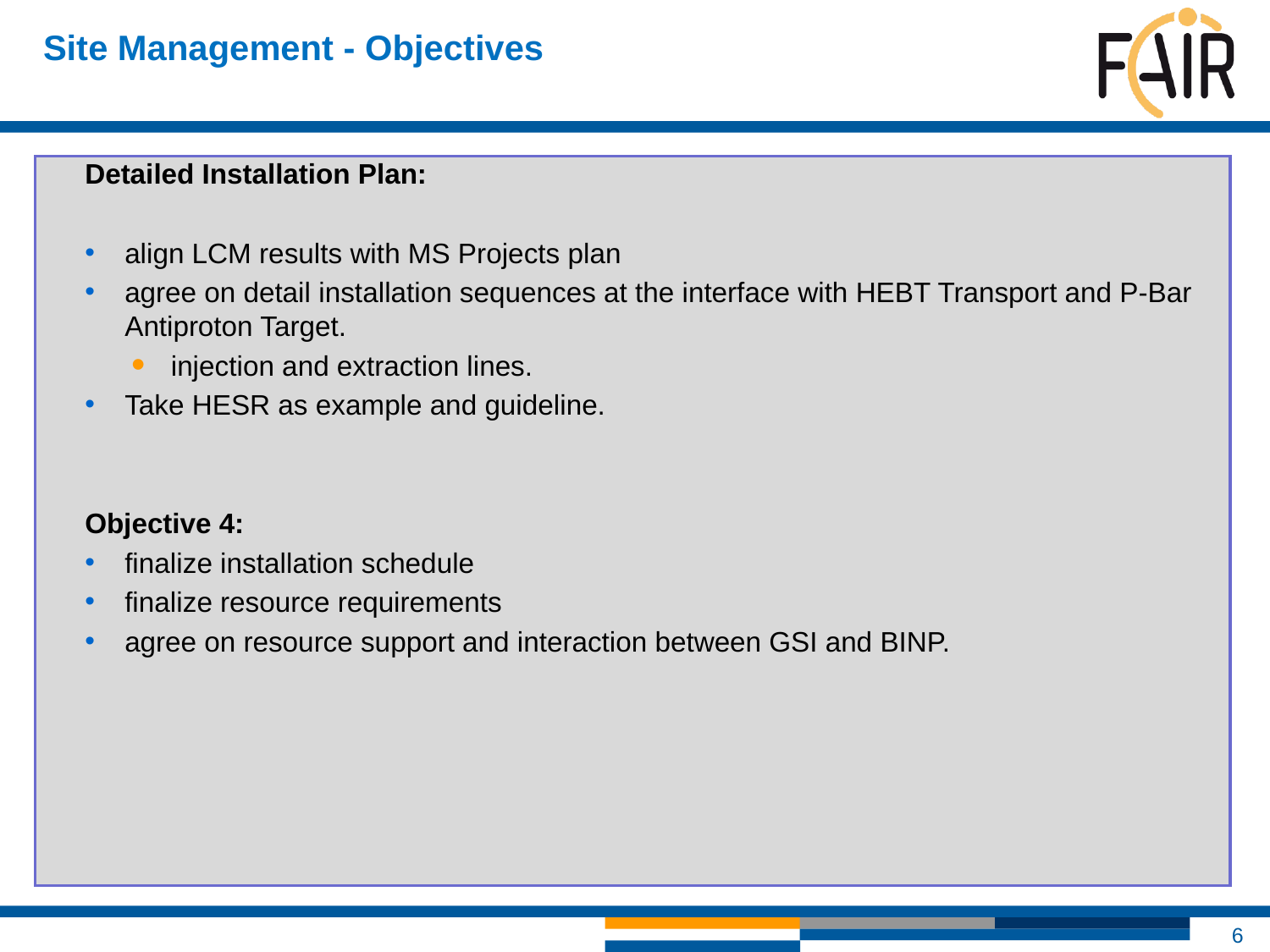

Site Management - Objectives
Detailed Installation Plan:

align LCM results with MS Projects plan
agree on detail installation sequences at the interface with HEBT Transport and P-Bar Antiproton Target.
injection and extraction lines.
Take HESR as example and guideline.

Objective 4:
finalize installation schedule
finalize resource requirements
agree on resource support and interaction between GSI and BINP.

6